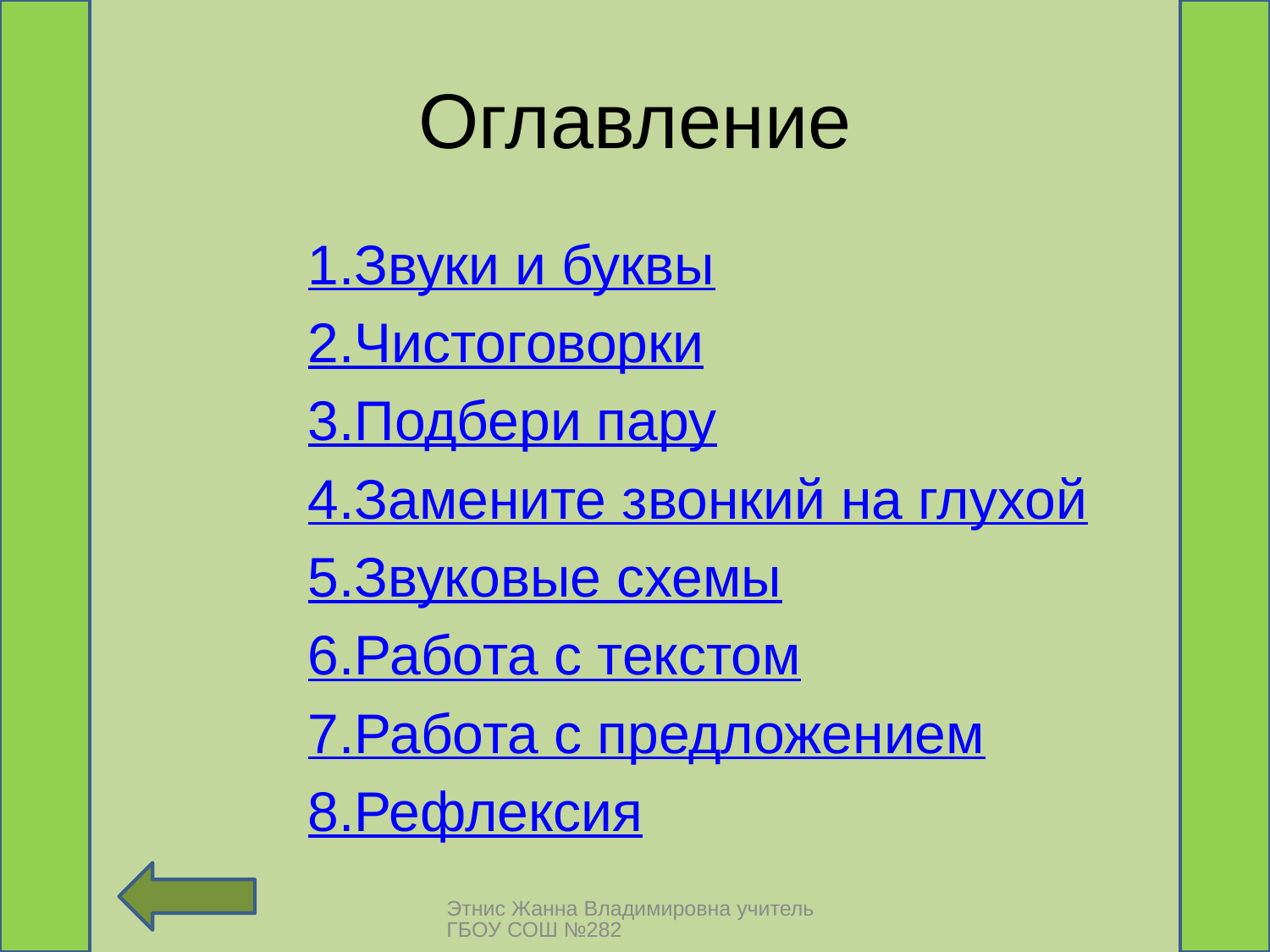

# Оглавление
               1.Звуки и буквы
               2.Чистоговорки
               3.Подбери пару
               4.Замените звонкий на глухой
               5.Звуковые схемы
               6.Работа с текстом
               7.Работа с предложением
               8.Рефлексия

Этнис Жанна Владимировна учитель ГБОУ СОШ №282